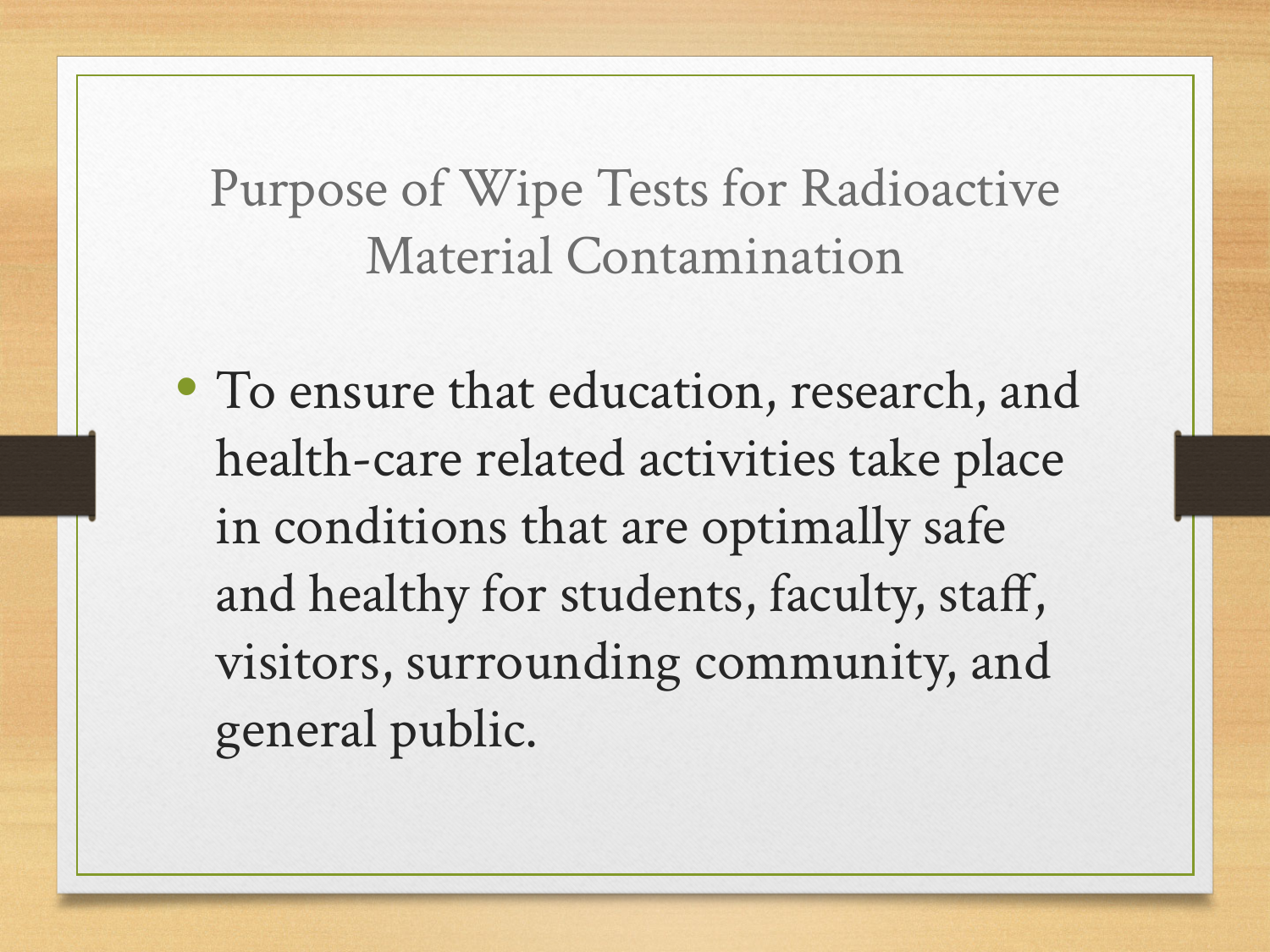

# Purpose of Wipe Tests for Radioactive Material Contamination
To ensure that education, research, and health-care related activities take place in conditions that are optimally safe and healthy for students, faculty, staff, visitors, surrounding community, and general public.